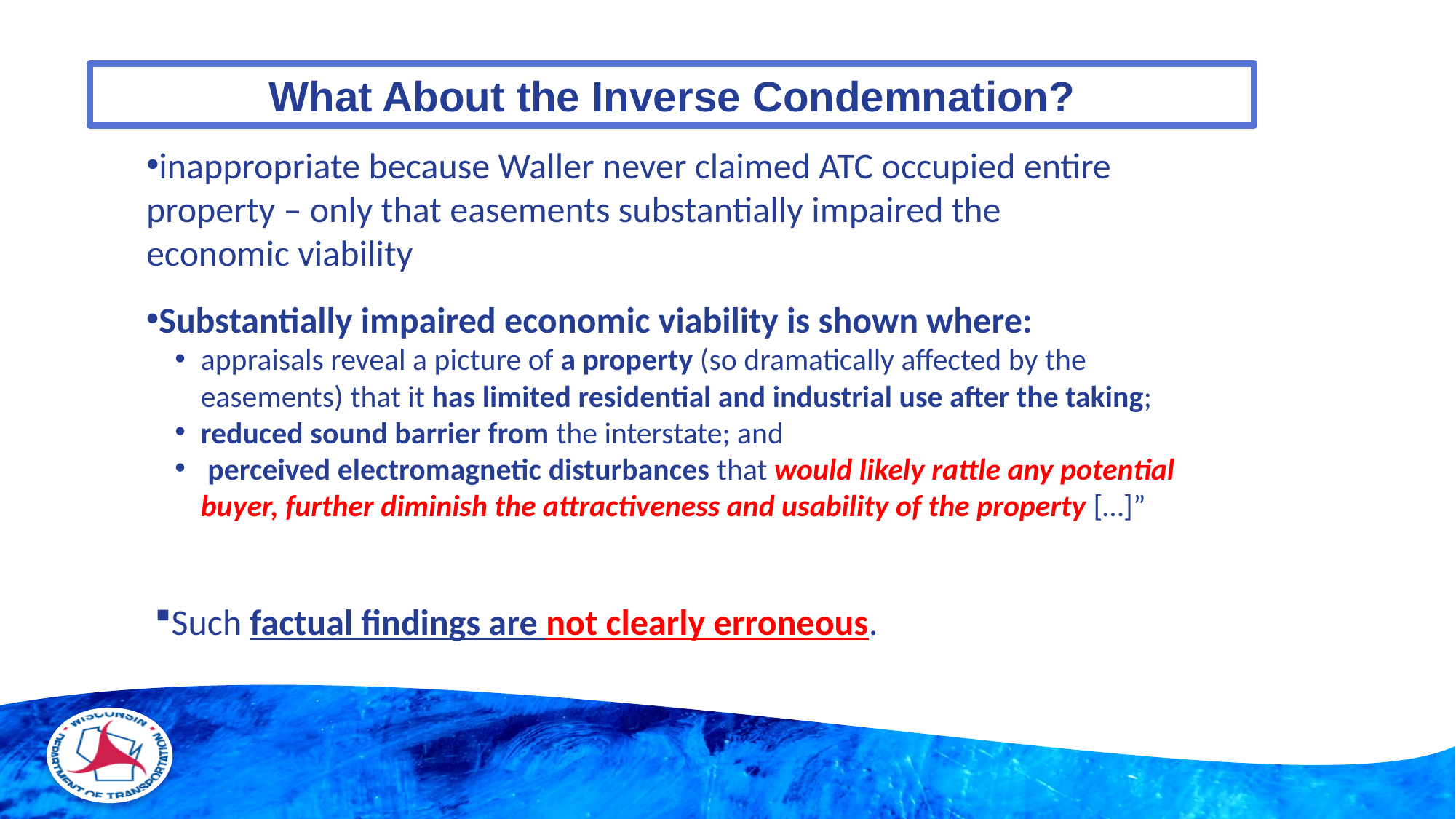

What About the Inverse Condemnation?
inappropriate because Waller never claimed ATC occupied entire property – only that easements substantially impaired the economic viability
Substantially impaired economic viability is shown where:
appraisals reveal a picture of a property (so dramatically affected by the easements) that it has limited residential and industrial use after the taking;
reduced sound barrier from the interstate; and
 perceived electromagnetic disturbances that would likely rattle any potential buyer, further diminish the attractiveness and usability of the property […]”
Such factual findings are not clearly erroneous.